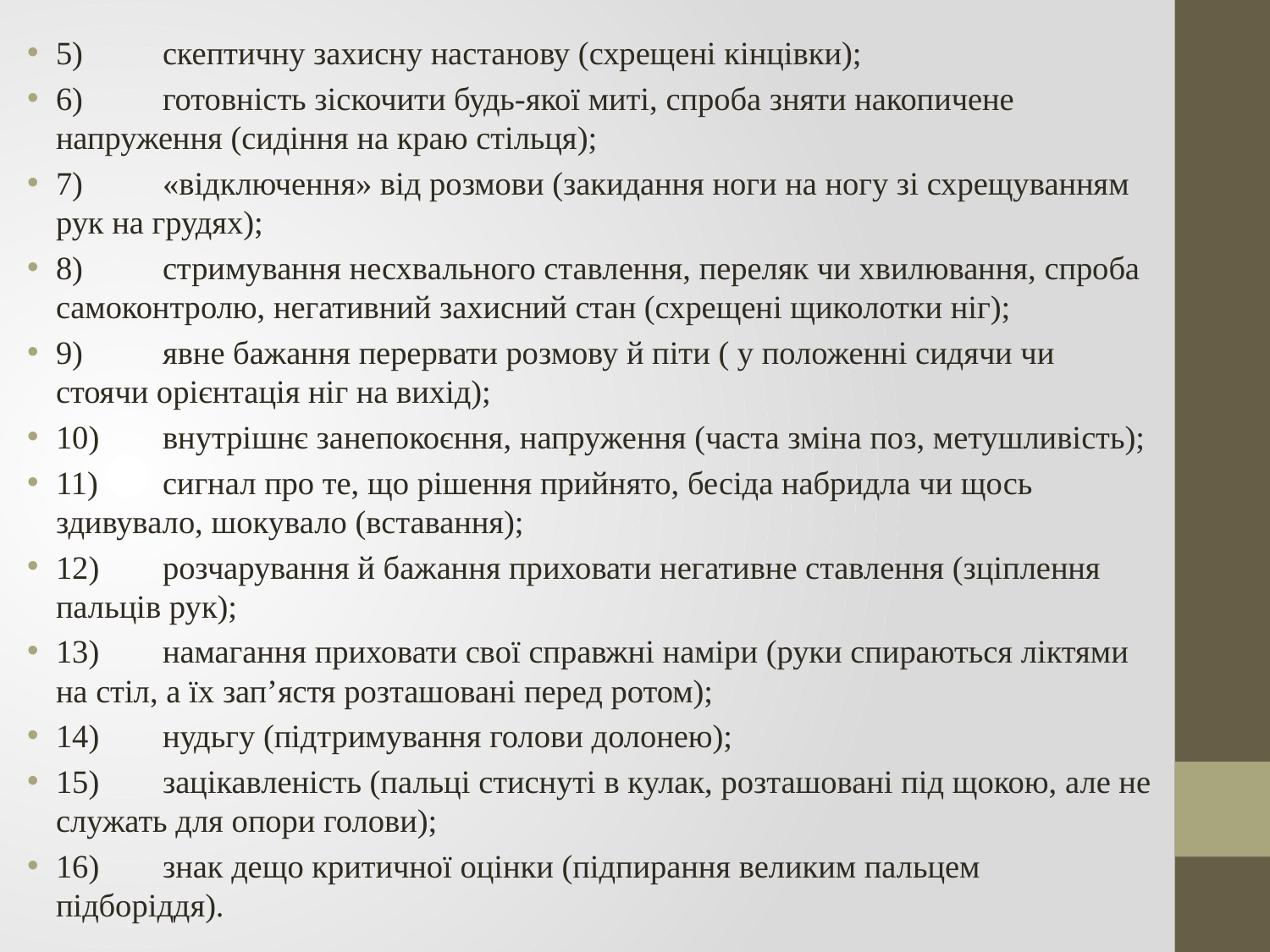

5)	скептичну захисну настанову (схрещені кінцівки);
6)	готовність зіскочити будь-якої миті, спроба зняти накопичене напруження (сидіння на краю стільця);
7)	«відключення» від розмови (закидання ноги на ногу зі схрещуванням рук на грудях);
8)	стримування несхвального ставлення, переляк чи хвилювання, спроба самоконтролю, негативний захисний стан (схрещені щиколотки ніг);
9)	явне бажання перервати розмову й піти ( у положенні сидячи чи стоячи орієнтація ніг на вихід);
10)	внутрішнє занепокоєння, напруження (часта зміна поз, метушливість);
11)	сигнал про те, що рішення прийнято, бесіда набридла чи щось здивувало, шокувало (вставання);
12)	розчарування й бажання приховати негативне ставлення (зціплення пальців рук);
13)	намагання приховати свої справжні наміри (руки спираються ліктями на стіл, а їх зап’ястя розташовані перед ротом);
14)	нудьгу (підтримування голови долонею);
15)	зацікавленість (пальці стиснуті в кулак, розташовані під щокою, але не служать для опори голови);
16)	знак дещо критичної оцінки (підпирання великим пальцем підборіддя).

#